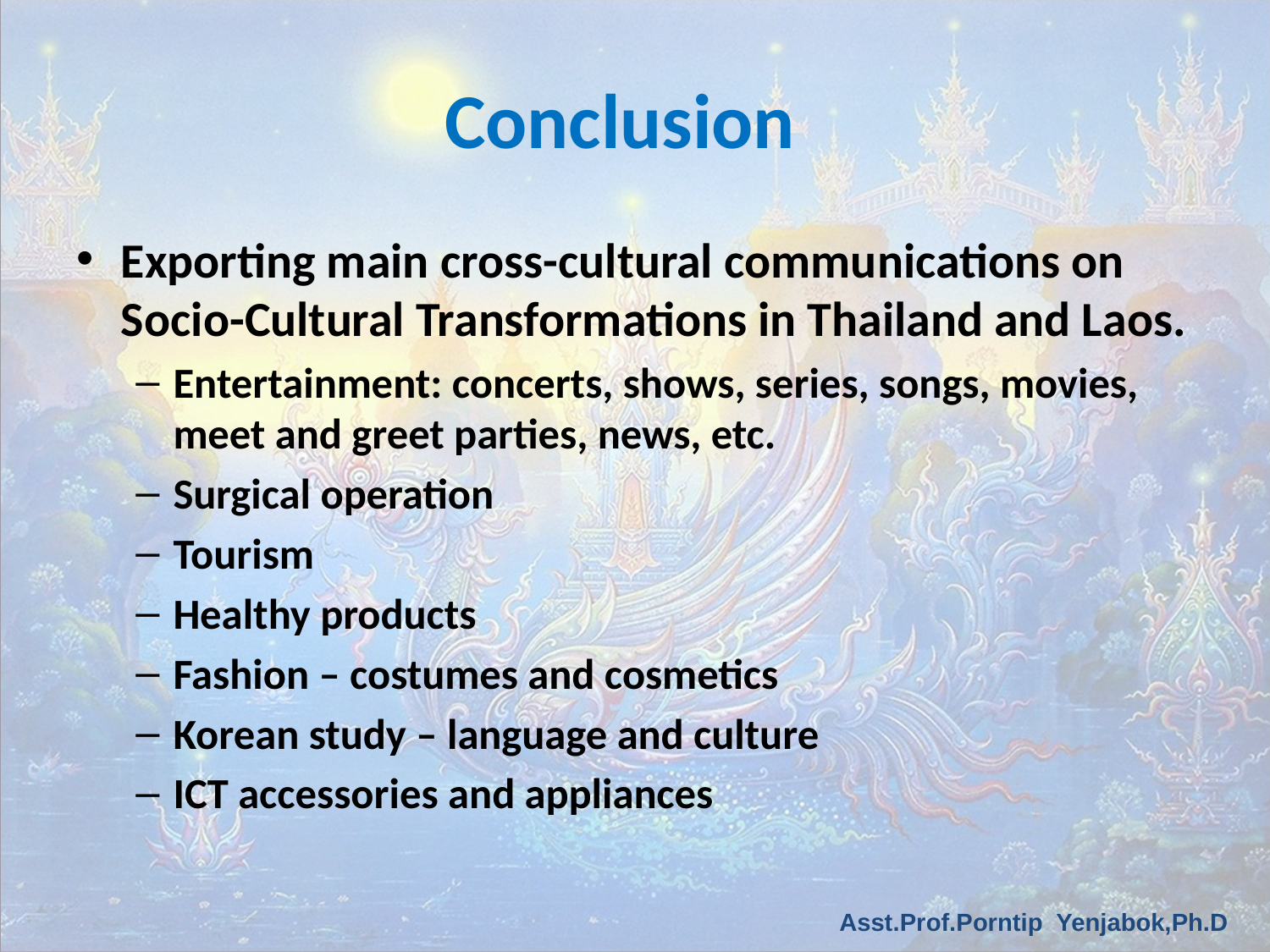

# Conclusion
Exporting main cross-cultural communications on Socio-Cultural Transformations in Thailand and Laos.
Entertainment: concerts, shows, series, songs, movies, meet and greet parties, news, etc.
Surgical operation
Tourism
Healthy products
Fashion – costumes and cosmetics
Korean study – language and culture
ICT accessories and appliances
Asst.Prof.Porntip  Yenjabok,Ph.D